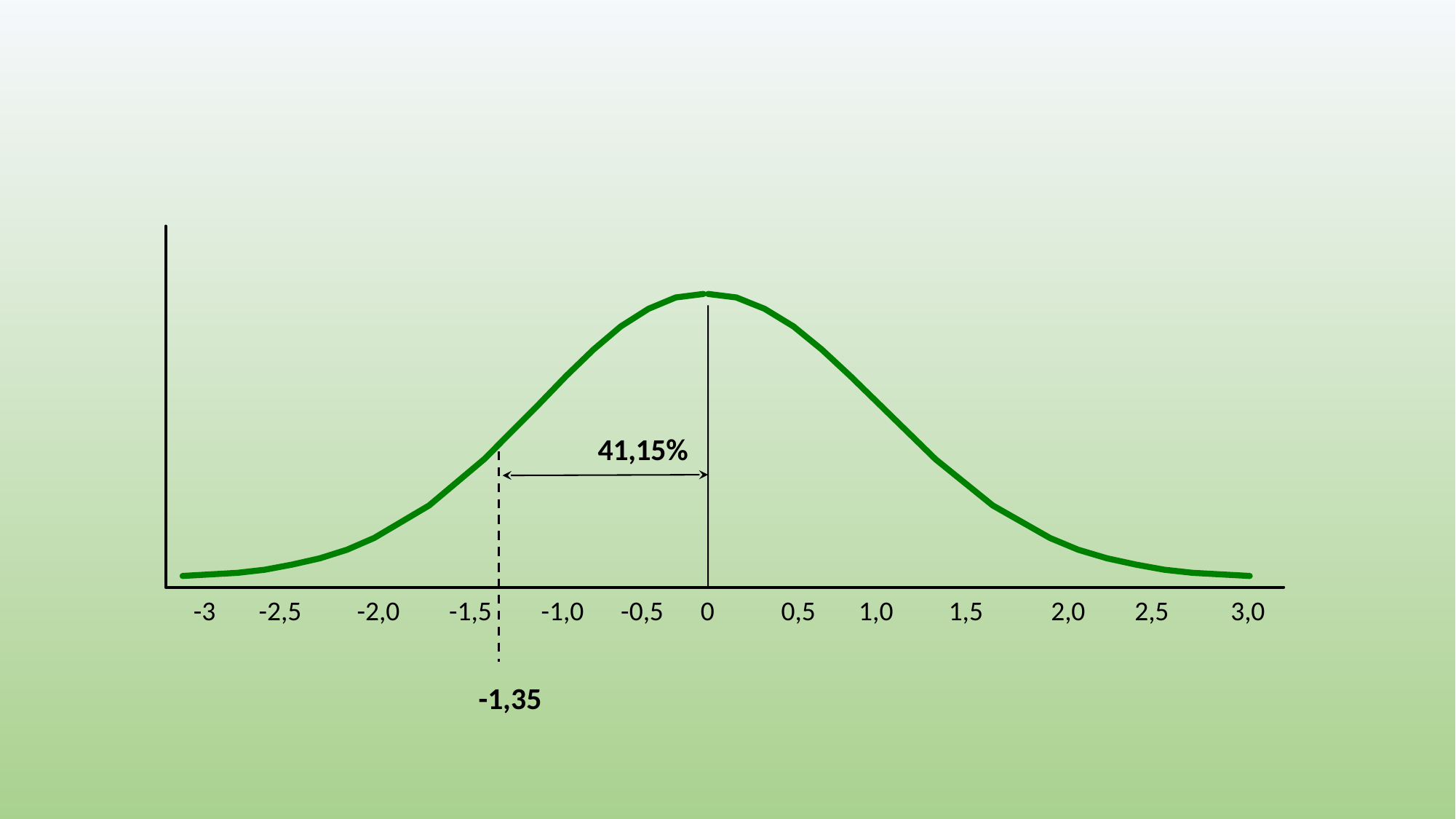

41,15%
-1,35
-3       -2,5         -2,0        -1,5        -1,0      -0,5      0
0,5       1,0         1,5           2,0        2,5          3,0